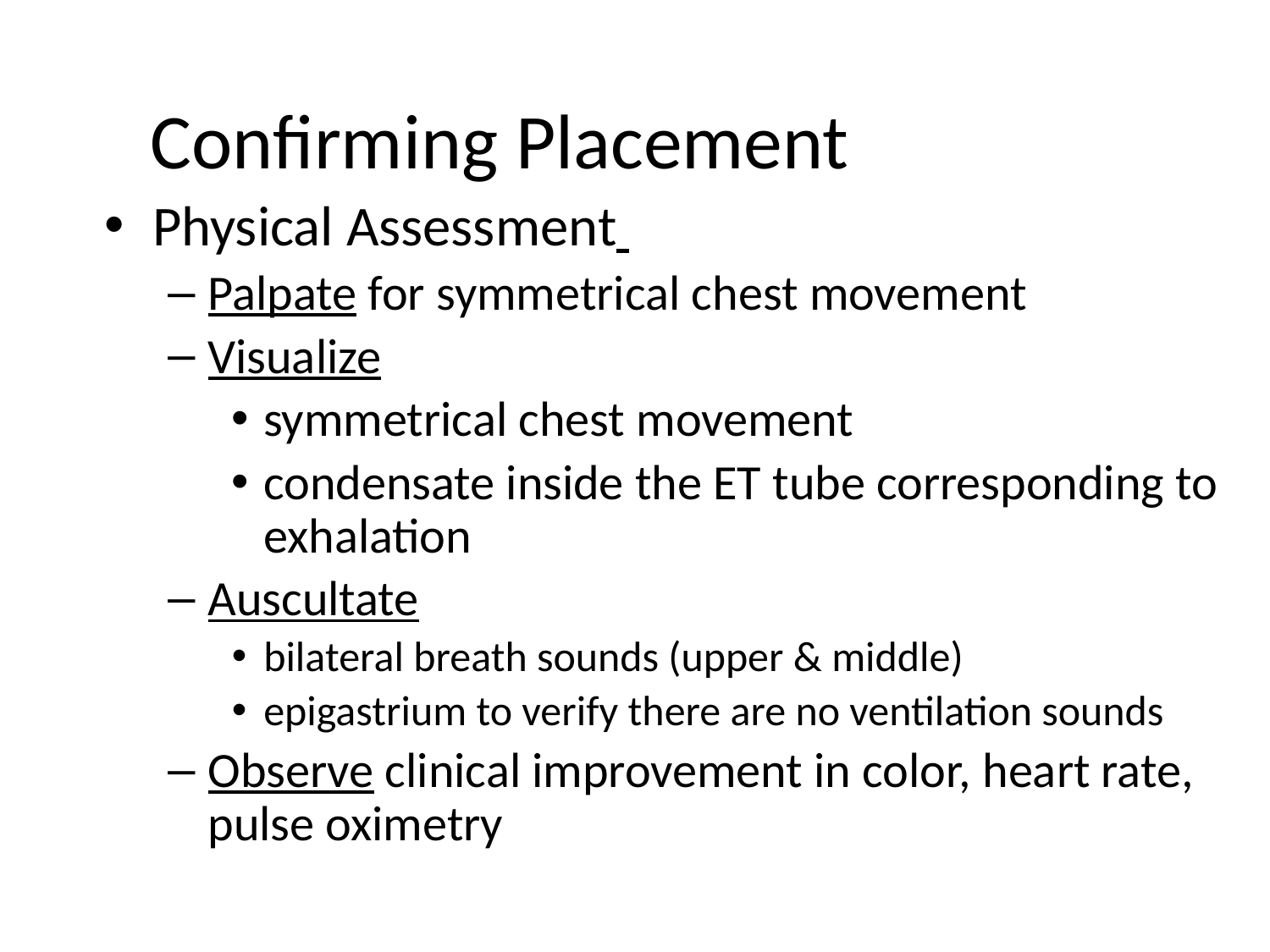

Confirming Placement
Physical Assessment
Palpate for symmetrical chest movement
Visualize
symmetrical chest movement
condensate inside the ET tube corresponding to exhalation
Auscultate
bilateral breath sounds (upper & middle)
epigastrium to verify there are no ventilation sounds
Observe clinical improvement in color, heart rate, pulse oximetry